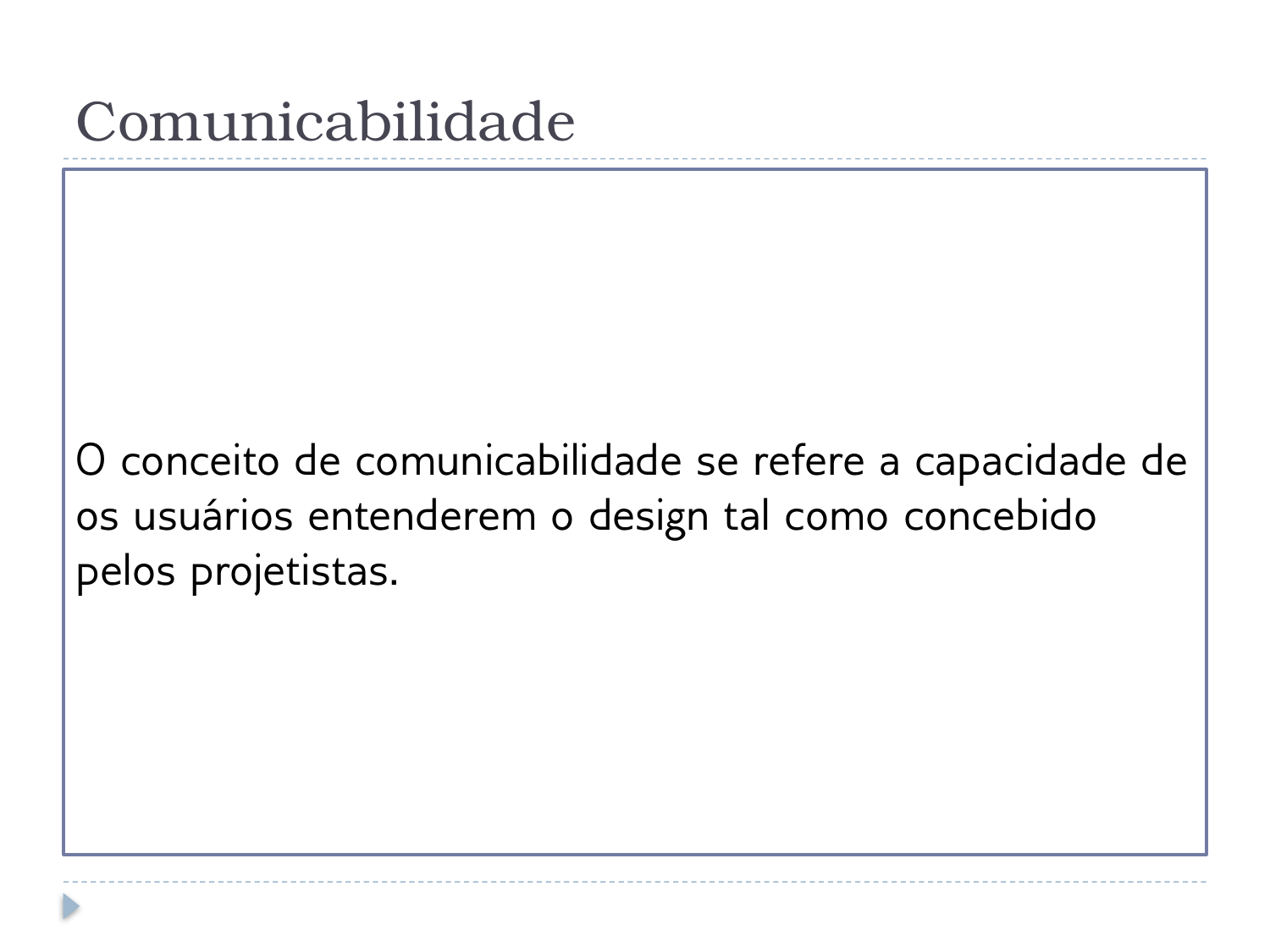

# Comunicabilidade
O conceito de comunicabilidade se refere a capacidade de os usuários entenderem o design tal como concebido pelos projetistas.